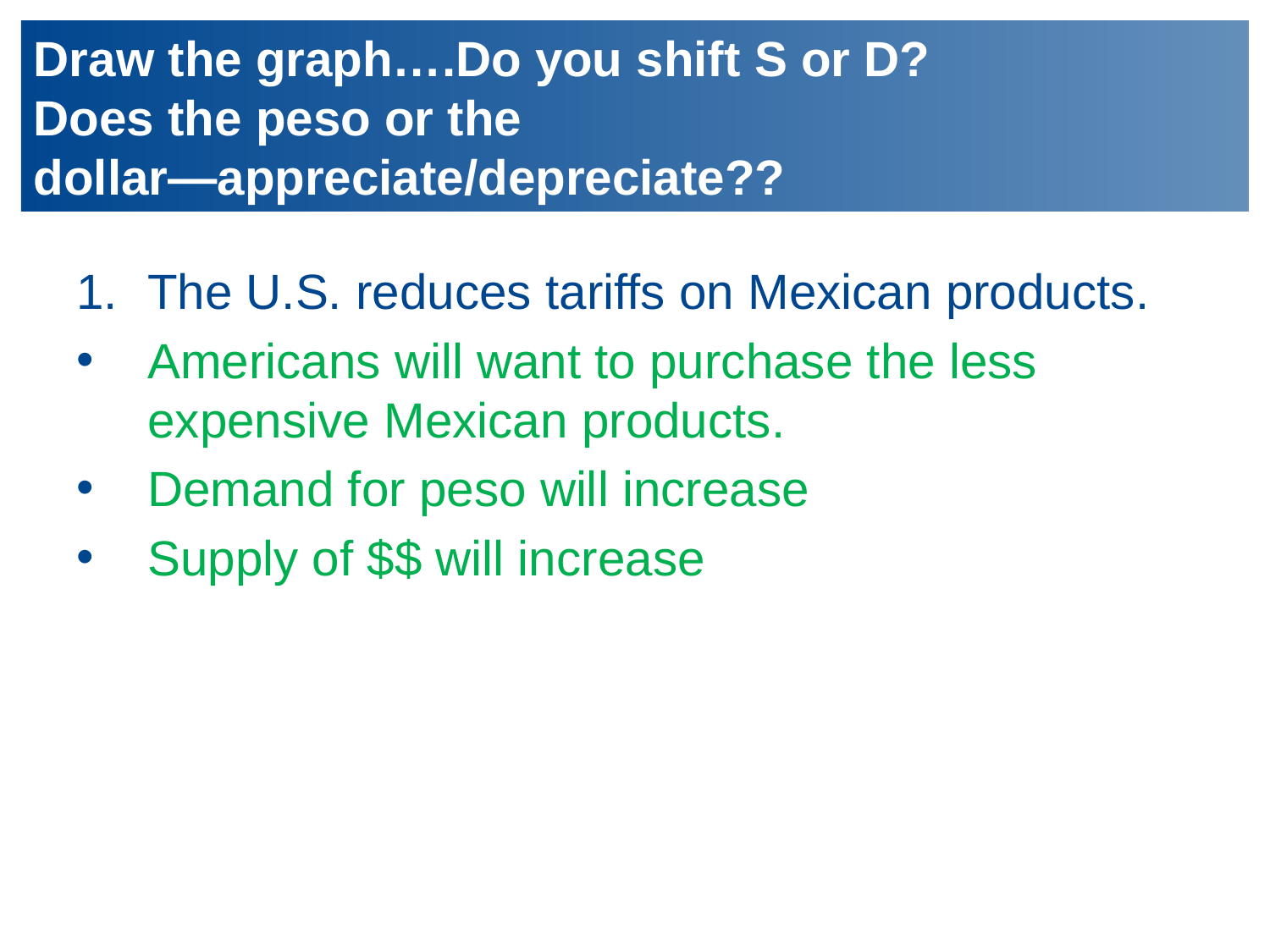

# Draw the graph….Do you shift S or D? Does the peso or the dollar—appreciate/depreciate??
The U.S. reduces tariffs on Mexican products.
Americans will want to purchase the less expensive Mexican products.
Demand for peso will increase
Supply of $$ will increase